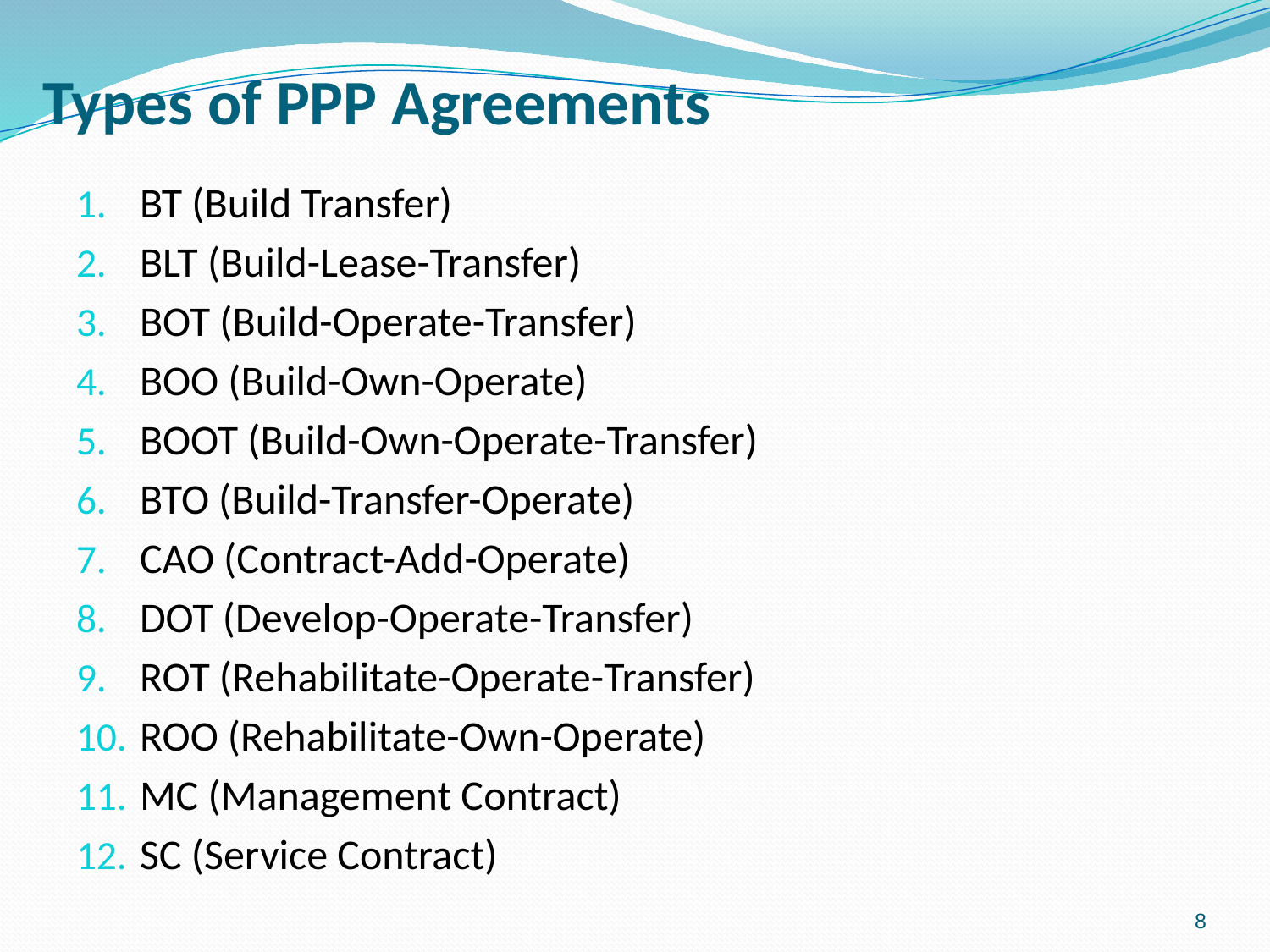

Types of PPP Agreements
BT (Build Transfer)
BLT (Build-Lease-Transfer)
BOT (Build-Operate-Transfer)
BOO (Build-Own-Operate)
BOOT (Build-Own-Operate-Transfer)
BTO (Build-Transfer-Operate)
CAO (Contract-Add-Operate)
DOT (Develop-Operate-Transfer)
ROT (Rehabilitate-Operate-Transfer)
ROO (Rehabilitate-Own-Operate)
MC (Management Contract)
SC (Service Contract)
8